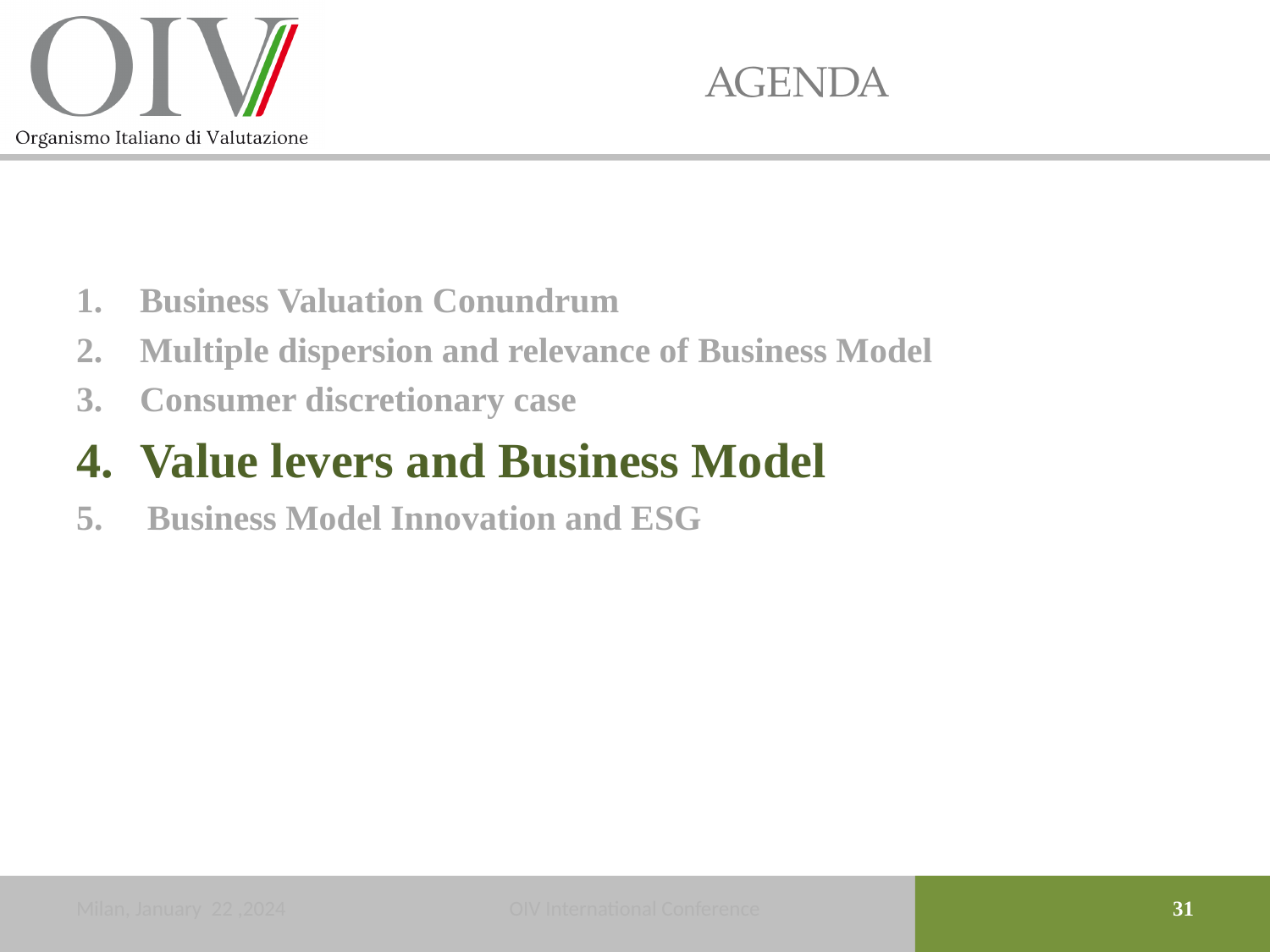

# AGENDA

Business Valuation Conundrum
Multiple dispersion and relevance of Business Model
Consumer discretionary case
Value levers and Business Model
5.     Business Model Innovation and ESG

Milan, January  22 ,2024
OIV International Conference
31